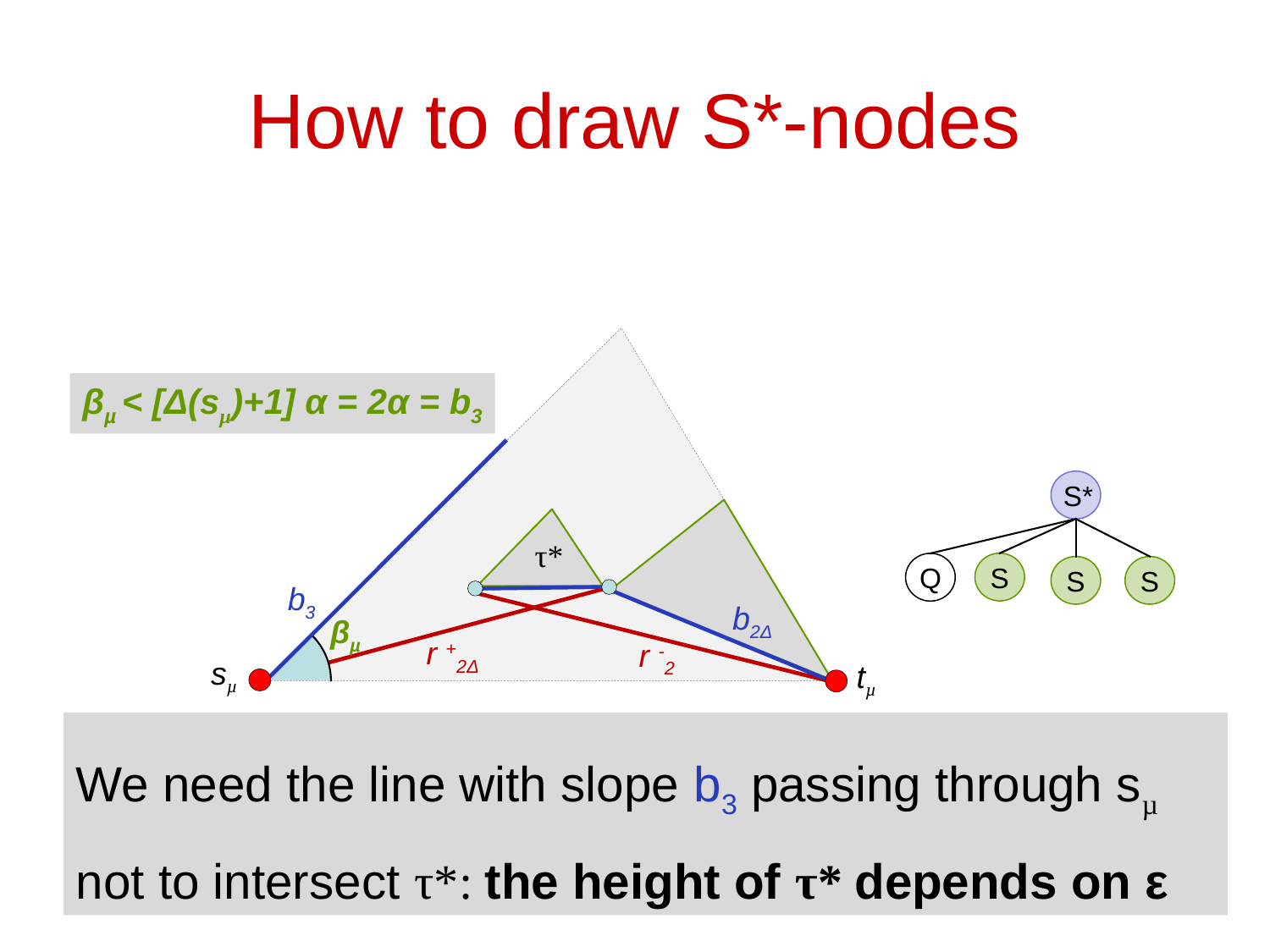

# How to draw S*-nodes

βµ < [Δ(sµ)+1] α = 2α = b3
 S*

τ*
S
Q
S
S
b3

b2Δ

βµ

r +2Δ
r -2
sµ
tµ

We need the line with slope b3 passing through sµ not to intersect τ*: the height of τ* depends on ε